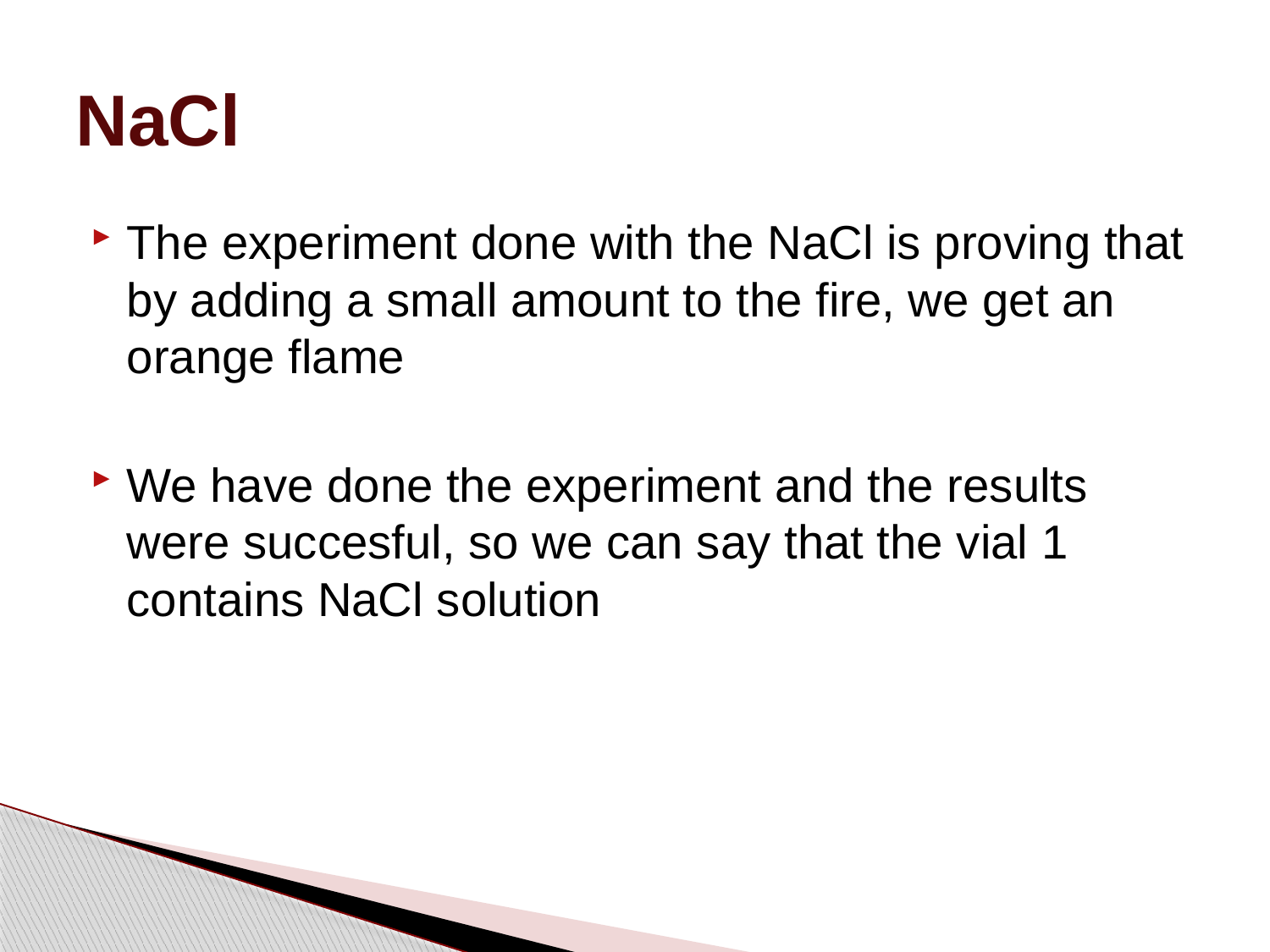

# NaCl
The experiment done with the NaCl is proving that by adding a small amount to the fire, we get an orange flame

We have done the experiment and the results were succesful, so we can say that the vial 1 contains NaCl solution